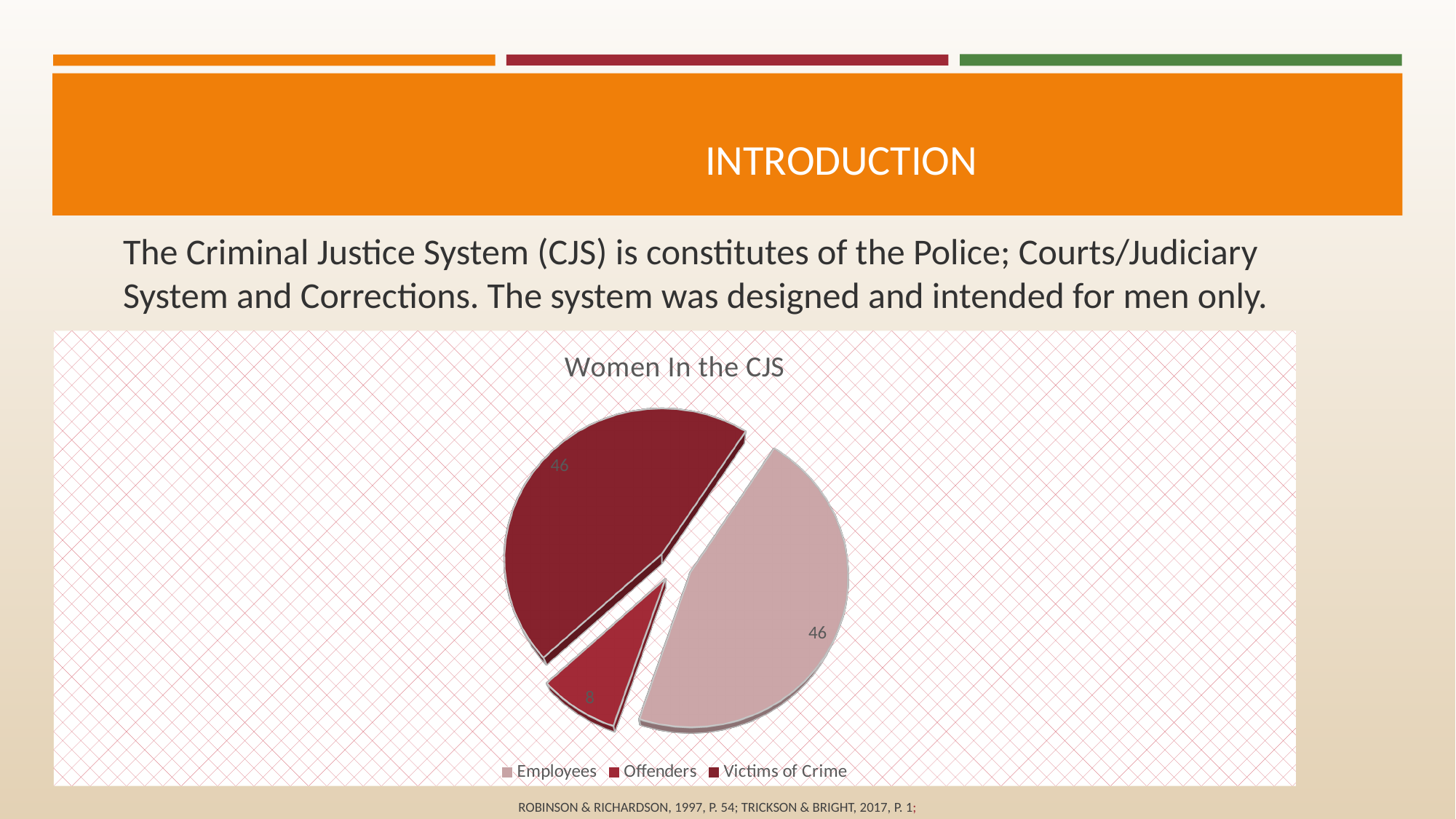

# Introduction
The Criminal Justice System (CJS) is constitutes of the Police; Courts/Judiciary System and Corrections. The system was designed and intended for men only.

[unsupported chart]

Robinson & Richardson, 1997, p. 54; Trickson & Bright, 2017, p. 1;